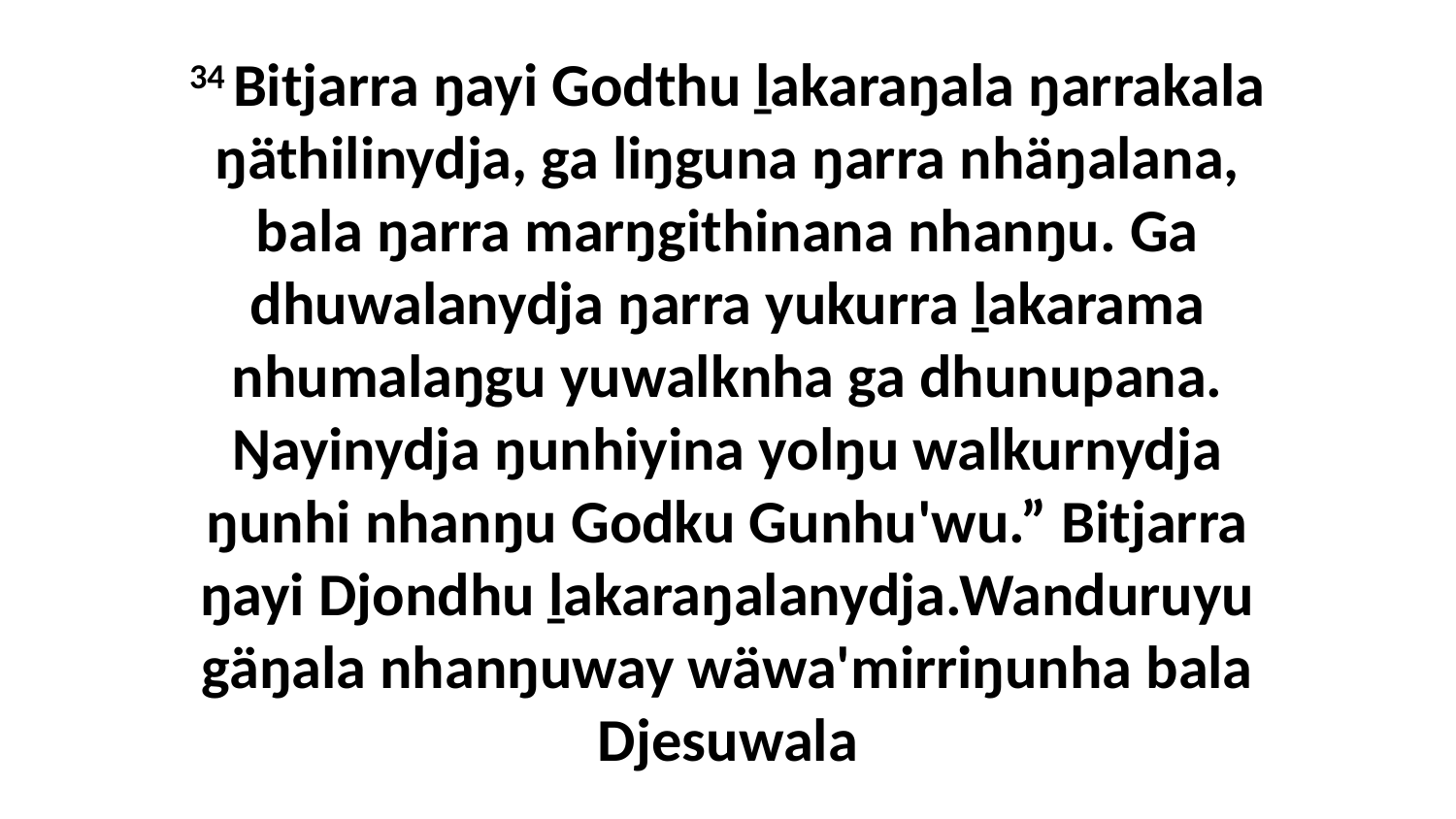

34 Bitjarra ŋayi Godthu ḻakaraŋala ŋarrakala ŋäthilinydja, ga liŋguna ŋarra nhäŋalana, bala ŋarra marŋgithinana nhanŋu. Ga dhuwalanydja ŋarra yukurra ḻakarama nhumalaŋgu yuwalknha ga dhunupana. Ŋayinydja ŋunhiyina yolŋu walkurnydja ŋunhi nhanŋu Godku Gunhu'wu.” Bitjarra ŋayi Djondhu ḻakaraŋalanydja.Wanduruyu gäŋala nhanŋuway wäwa'mirriŋunha bala Djesuwala